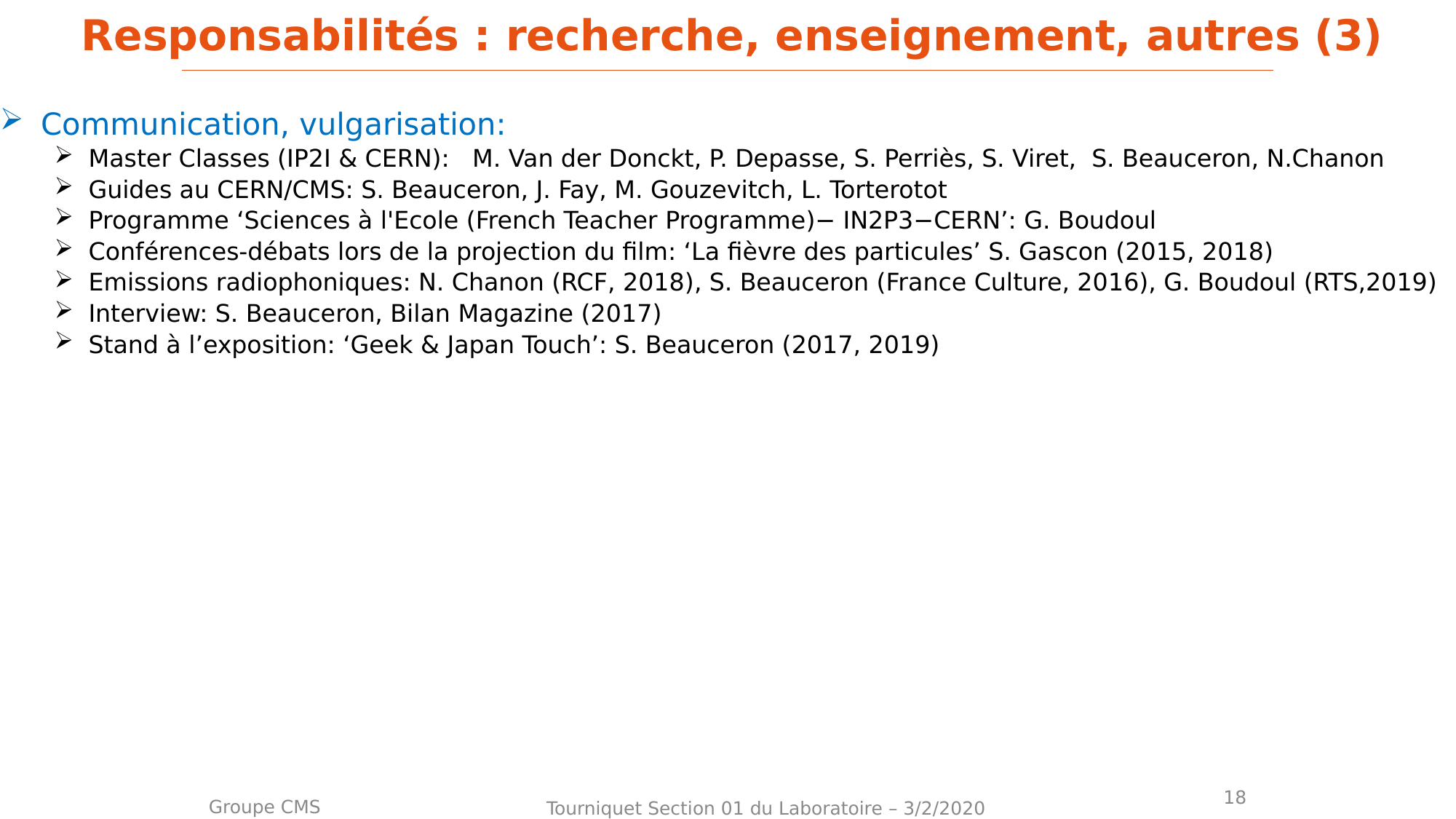

Responsabilités : recherche, enseignement, autres (3)

Communication, vulgarisation:
Master Classes (IP2I & CERN):   M. Van der Donckt, P. Depasse, S. Perriès, S. Viret,  S. Beauceron, N.Chanon
Guides au CERN/CMS: S. Beauceron, J. Fay, M. Gouzevitch, L. Torterotot
Programme ‘Sciences à l'Ecole (French Teacher Programme)− IN2P3−CERN’: G. Boudoul
Conférences-débats lors de la projection du film: ‘La fièvre des particules’ S. Gascon (2015, 2018)
Emissions radiophoniques: N. Chanon (RCF, 2018), S. Beauceron (France Culture, 2016), G. Boudoul (RTS,2019)
Interview: S. Beauceron, Bilan Magazine (2017)
Stand à l’exposition: ‘Geek & Japan Touch’: S. Beauceron (2017, 2019)

18
Groupe CMS
Tourniquet Section 01 du Laboratoire – 3/2/2020